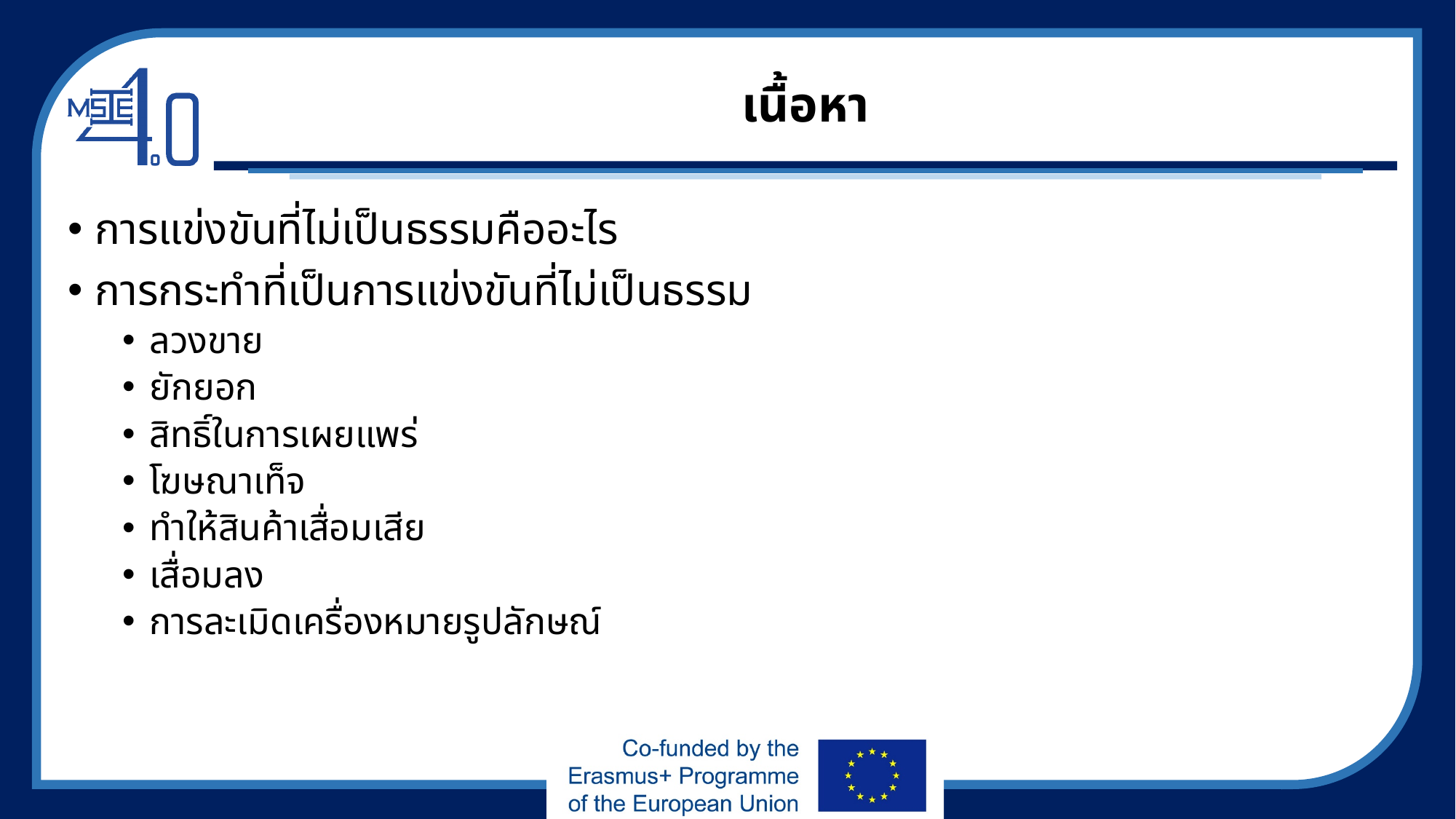

# เนื้อหา
การแข่งขันที่ไม่เป็นธรรมคืออะไร
การกระทำที่เป็นการแข่งขันที่ไม่เป็นธรรม
ลวงขาย
ยักยอก
สิทธิ์ในการเผยแพร่
โฆษณาเท็จ
ทำให้สินค้าเสื่อมเสีย
เสื่อมลง
การละเมิดเครื่องหมายรูปลักษณ์